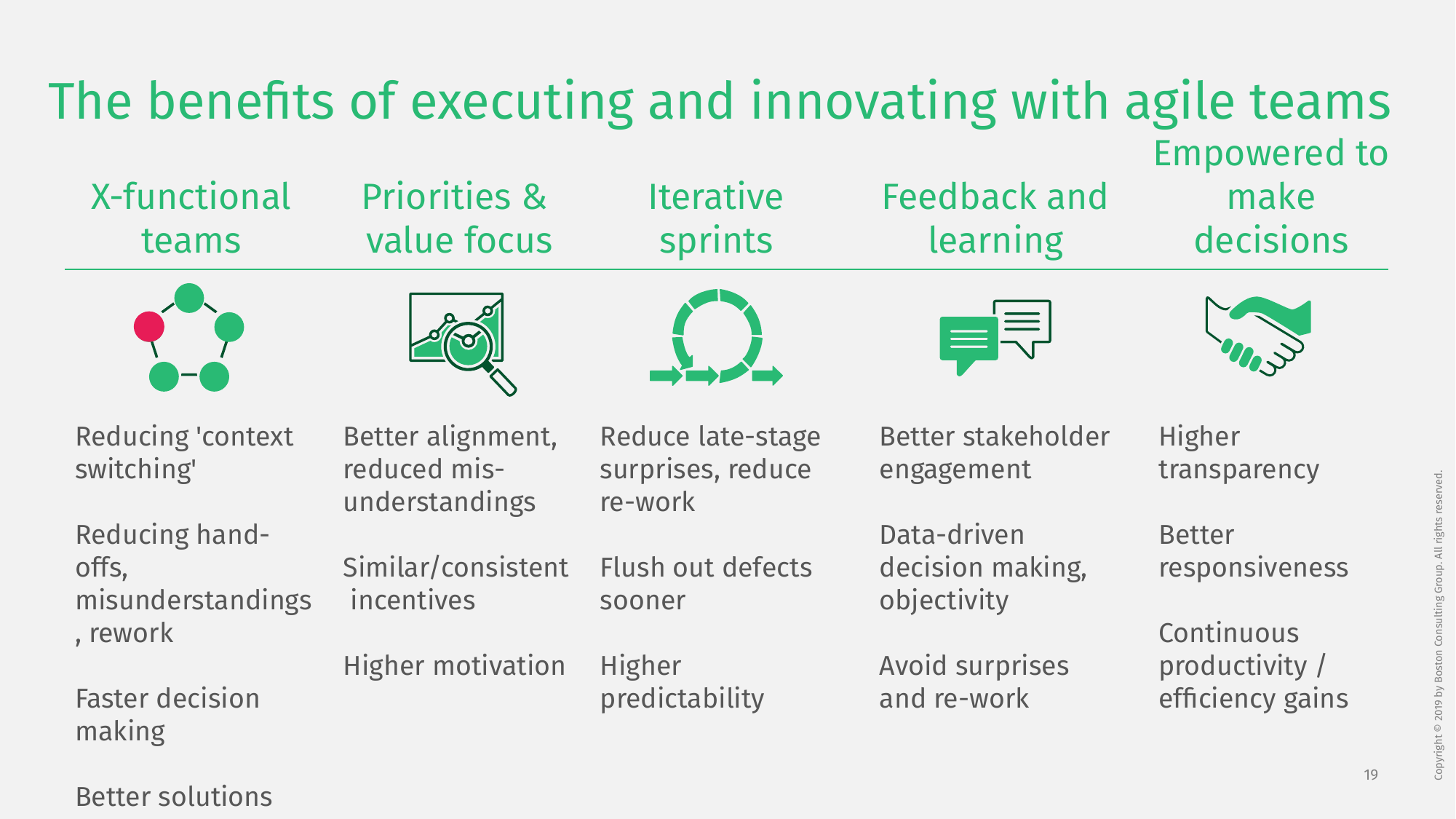

# The benefits of executing and innovating with agile teams
X-functional teams
Priorities &  value focus
Iterative sprints
Feedback and learning
Empowered to make decisions

Reducing 'context switching'

Reducing hand-offs, misunderstandings, rework

Faster decision making

Better solutions

Better alignment, reduced mis-understandings

Similar/consistent  incentives

Higher motivation

Reduce late-stage surprises, reduce re-work

Flush out defects sooner

Higher predictability

Better stakeholder engagement

Data-driven decision making, objectivity

Avoid surprises and re-work
Higher transparency

Better responsiveness

Continuous productivity / efficiency gains